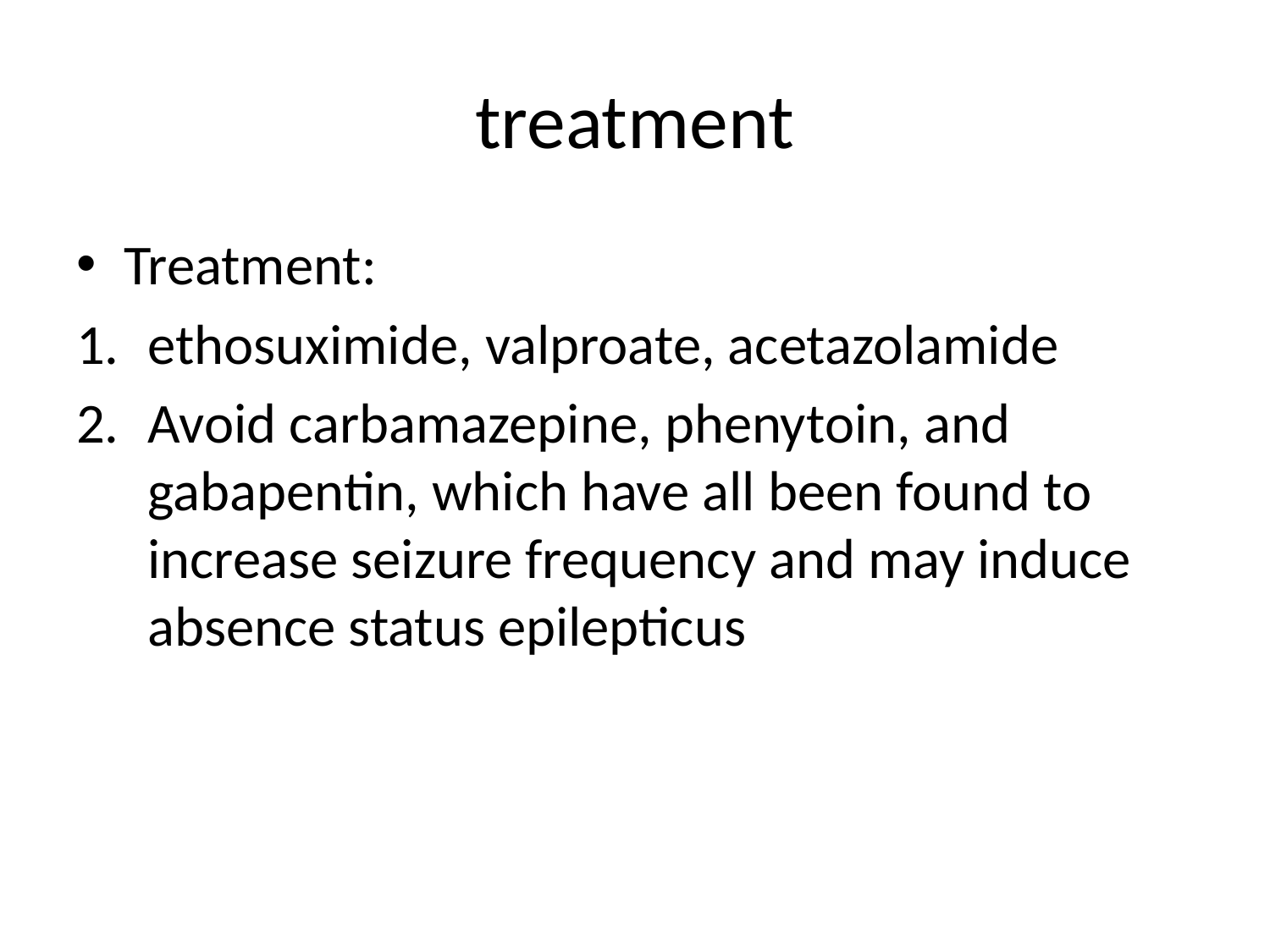

# treatment
Treatment:
ethosuximide, valproate, acetazolamide
Avoid carbamazepine, phenytoin, and gabapentin, which have all been found to increase seizure frequency and may induce absence status epilepticus